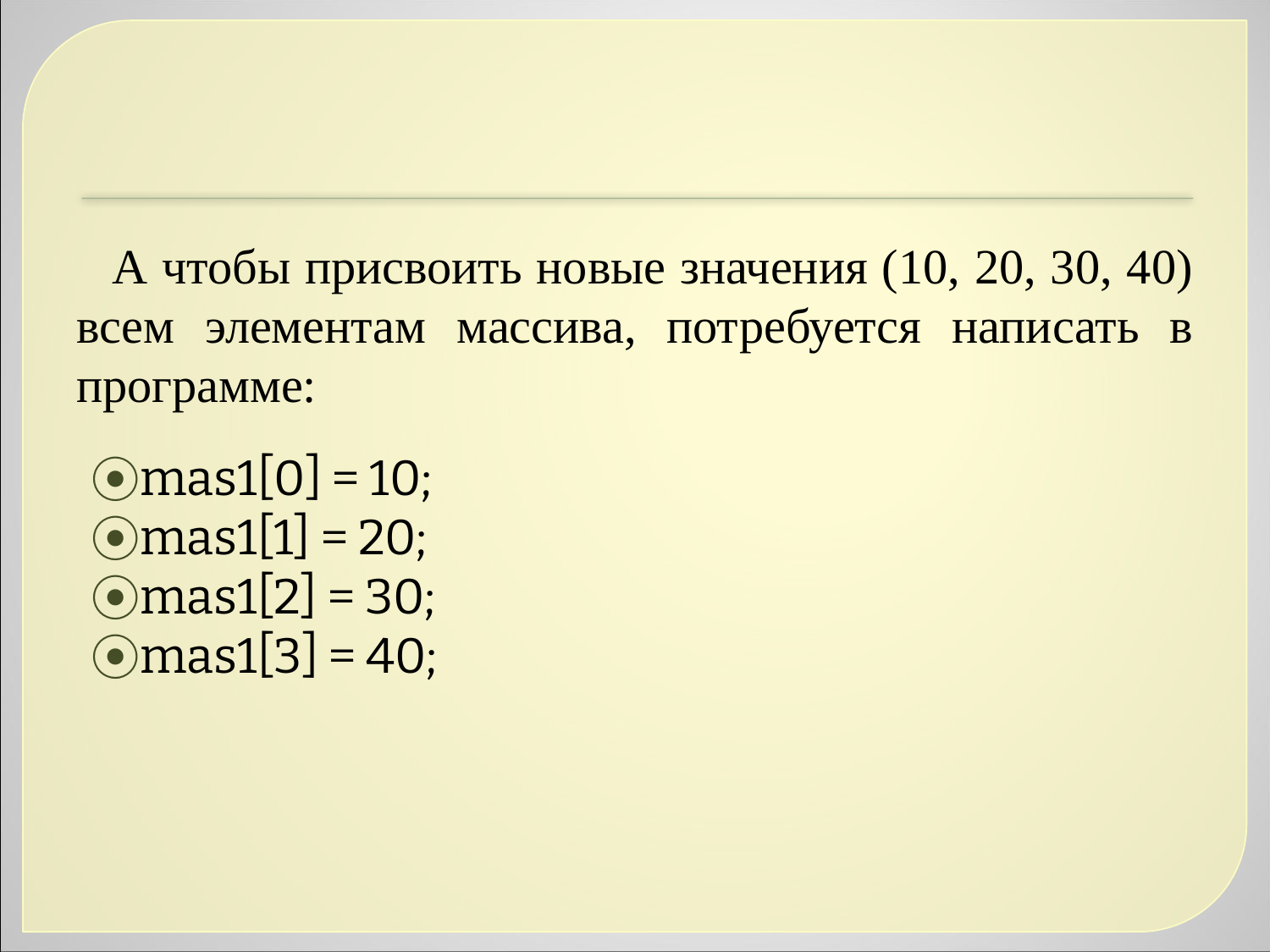

#
   А чтобы присвоить новые значения (10, 20, 30, 40) всем элементам массива, потребуется написать в программе:

mas1[0] = 10;
mas1[1] = 20;
mas1[2] = 30;
mas1[3] = 40;